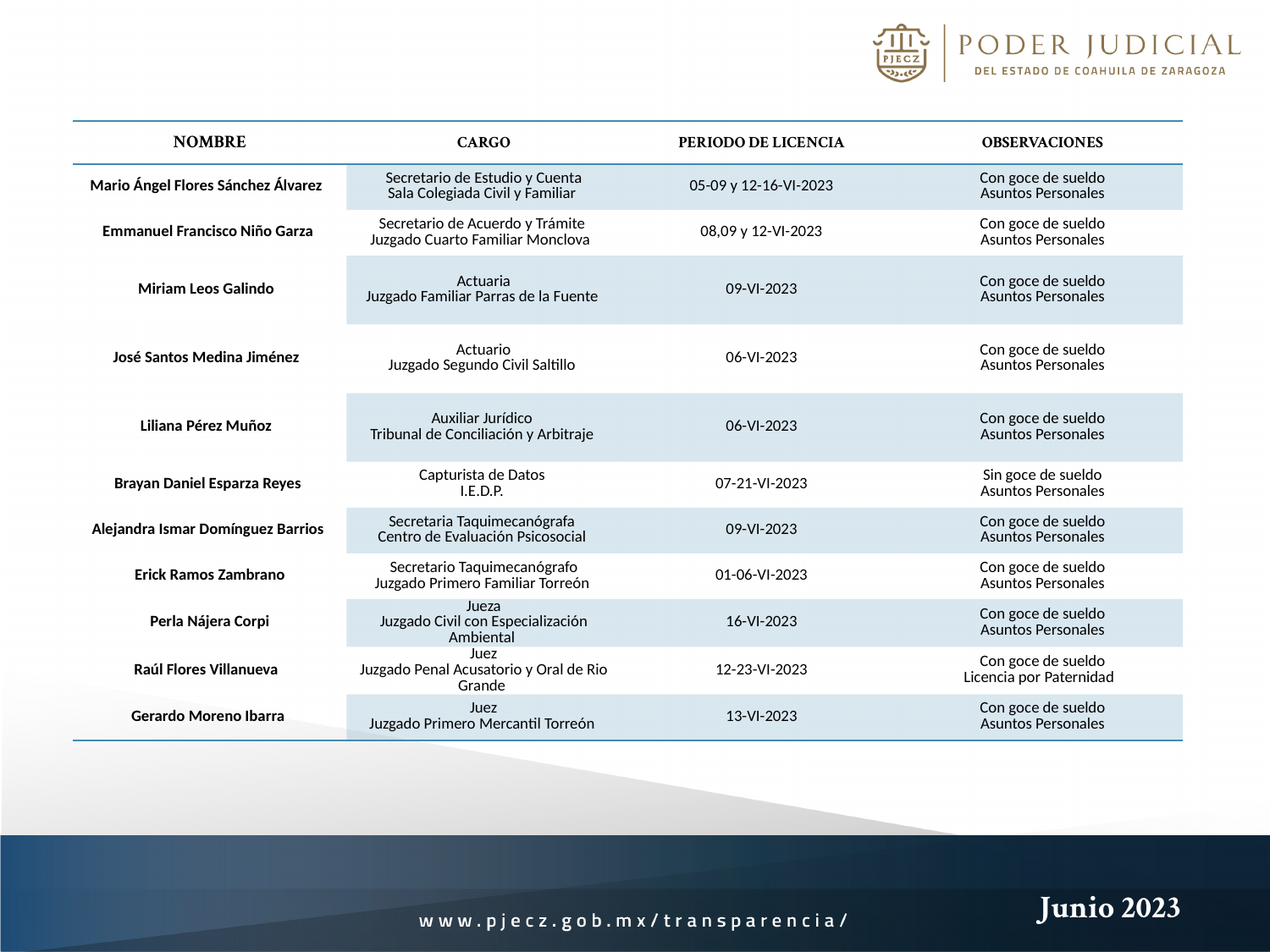

| NOMBRE | CARGO | PERIODO DE LICENCIA | OBSERVACIONES |
| --- | --- | --- | --- |
| Mario Ángel Flores Sánchez Álvarez | Secretario de Estudio y Cuenta Sala Colegiada Civil y Familiar | 05-09 y 12-16-VI-2023 | Con goce de sueldo Asuntos Personales |
| Emmanuel Francisco Niño Garza | Secretario de Acuerdo y Trámite Juzgado Cuarto Familiar Monclova | 08,09 y 12-VI-2023 | Con goce de sueldo Asuntos Personales |
| Miriam Leos Galindo | Actuaria Juzgado Familiar Parras de la Fuente | 09-VI-2023 | Con goce de sueldo Asuntos Personales |
| José Santos Medina Jiménez | Actuario Juzgado Segundo Civil Saltillo | 06-VI-2023 | Con goce de sueldo Asuntos Personales |
| Liliana Pérez Muñoz | Auxiliar Jurídico Tribunal de Conciliación y Arbitraje | 06-VI-2023 | Con goce de sueldo Asuntos Personales |
| Brayan Daniel Esparza Reyes | Capturista de Datos I.E.D.P. | 07-21-VI-2023 | Sin goce de sueldo Asuntos Personales |
| Alejandra Ismar Domínguez Barrios | Secretaria Taquimecanógrafa Centro de Evaluación Psicosocial | 09-VI-2023 | Con goce de sueldo Asuntos Personales |
| Erick Ramos Zambrano | Secretario Taquimecanógrafo Juzgado Primero Familiar Torreón | 01-06-VI-2023 | Con goce de sueldo Asuntos Personales |
| Perla Nájera Corpi | Jueza Juzgado Civil con Especialización Ambiental | 16-VI-2023 | Con goce de sueldo Asuntos Personales |
| Raúl Flores Villanueva | Juez Juzgado Penal Acusatorio y Oral de Rio Grande | 12-23-VI-2023 | Con goce de sueldo Licencia por Paternidad |
| Gerardo Moreno Ibarra | Juez Juzgado Primero Mercantil Torreón | 13-VI-2023 | Con goce de sueldo Asuntos Personales |
Junio 2023